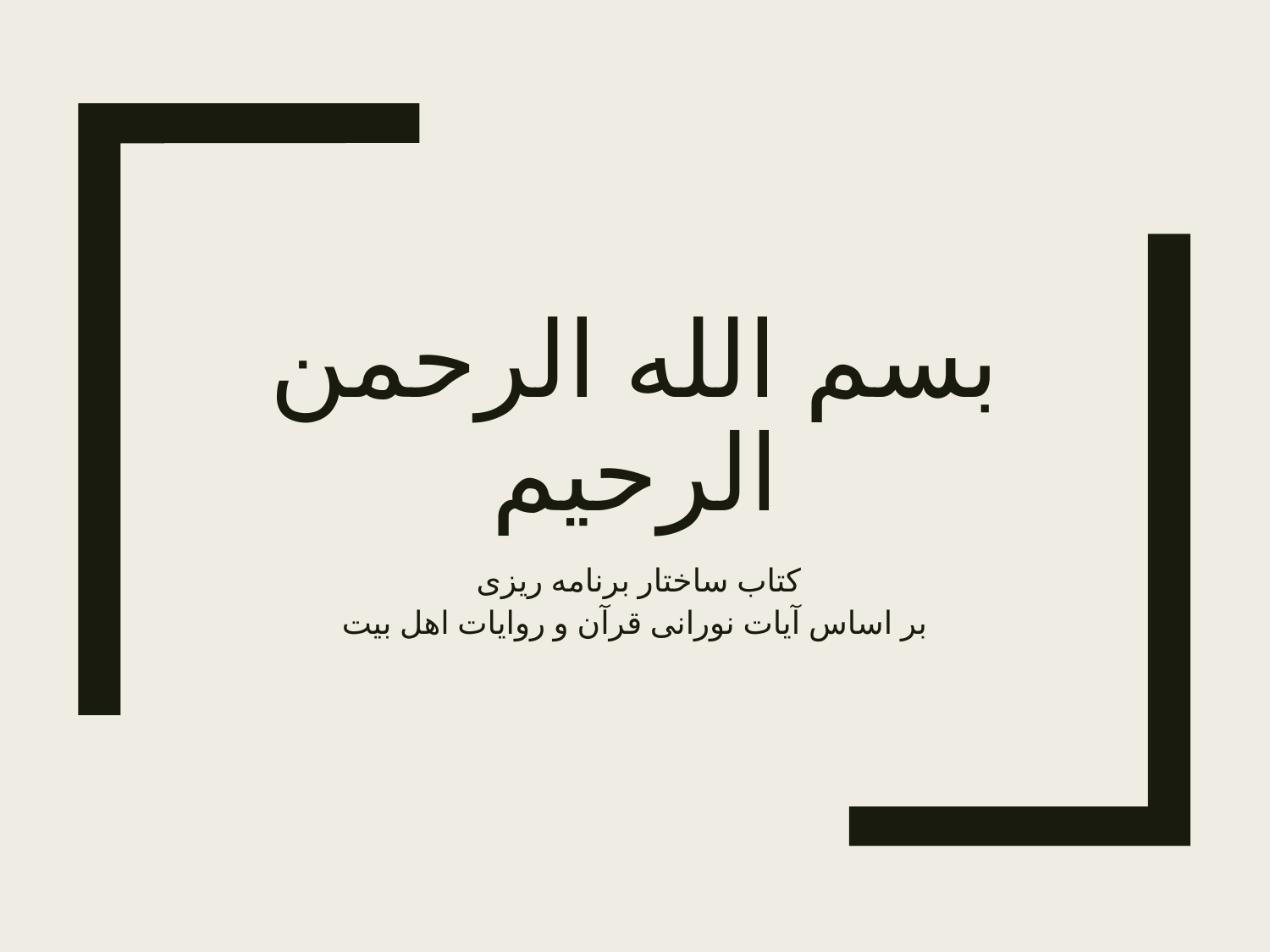

# بسم الله الرحمن الرحیم
کتاب ساختار برنامه ریزی
بر اساس آیات نورانی قرآن و روایات اهل بیت